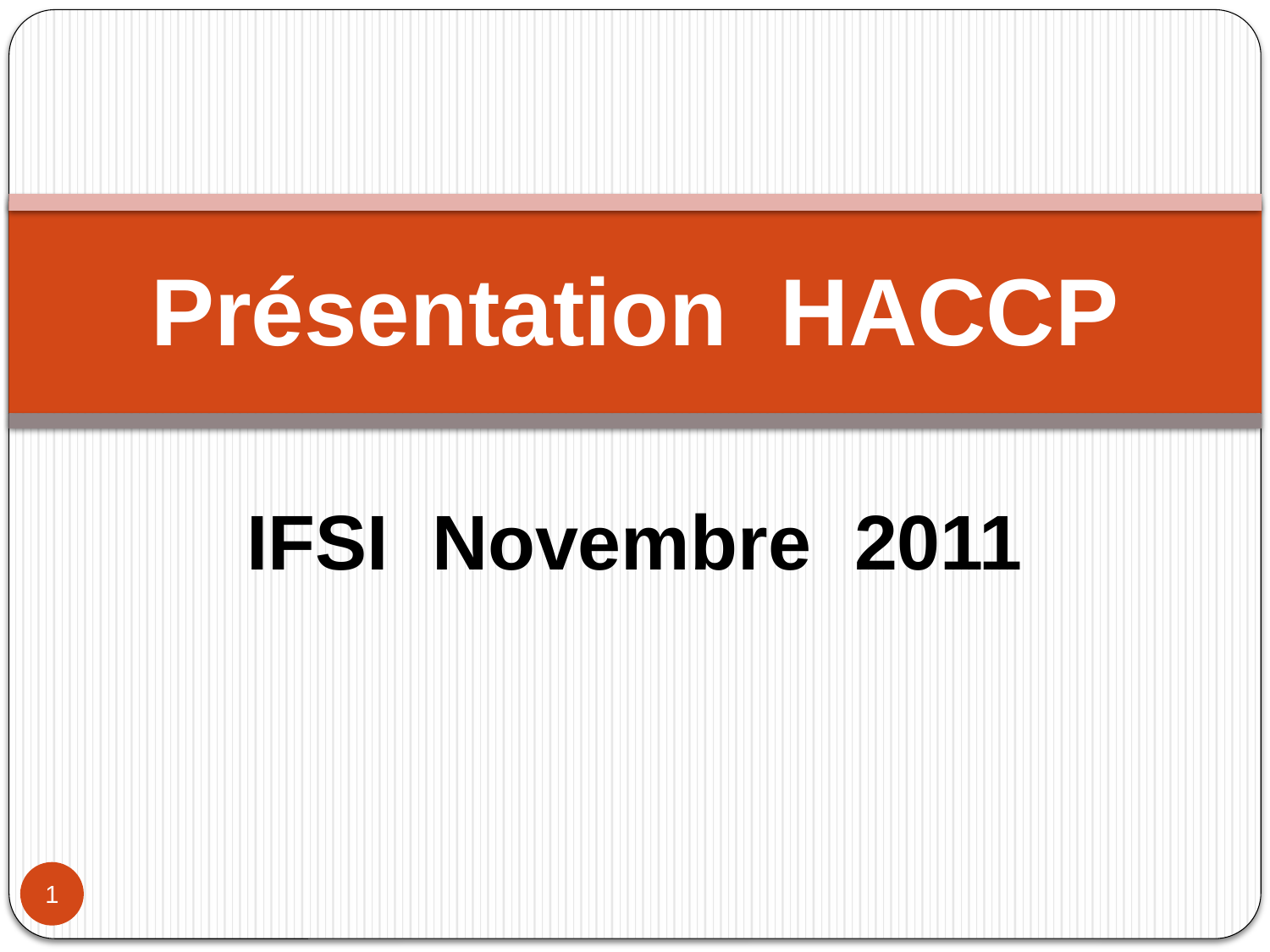

# Présentation  HACCP
 IFSI  Novembre  2011
1